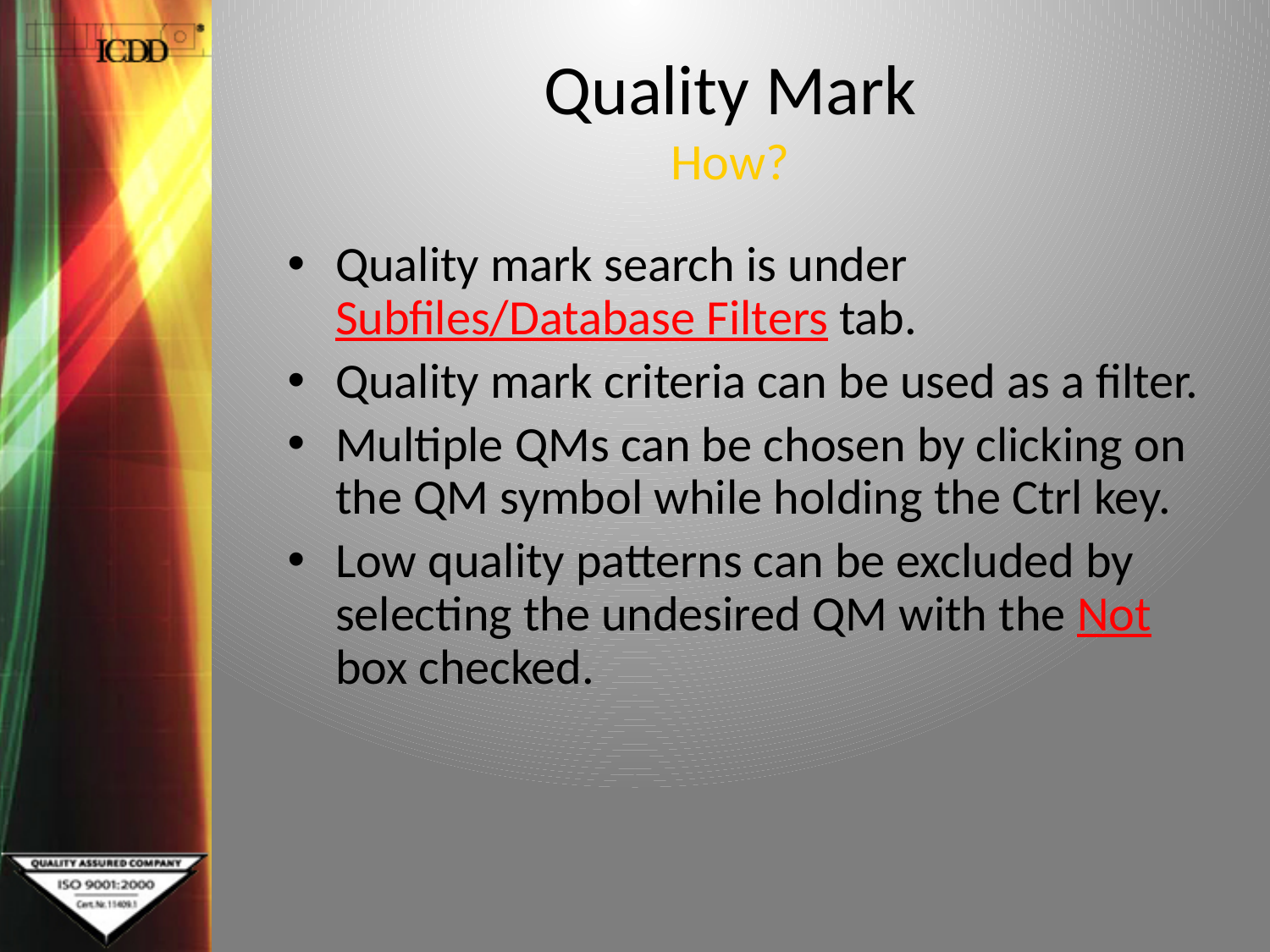

# Quality Mark How?
Quality mark search is under Subfiles/Database Filters tab.
Quality mark criteria can be used as a filter.
Multiple QMs can be chosen by clicking on the QM symbol while holding the Ctrl key.
Low quality patterns can be excluded by selecting the undesired QM with the Not box checked.